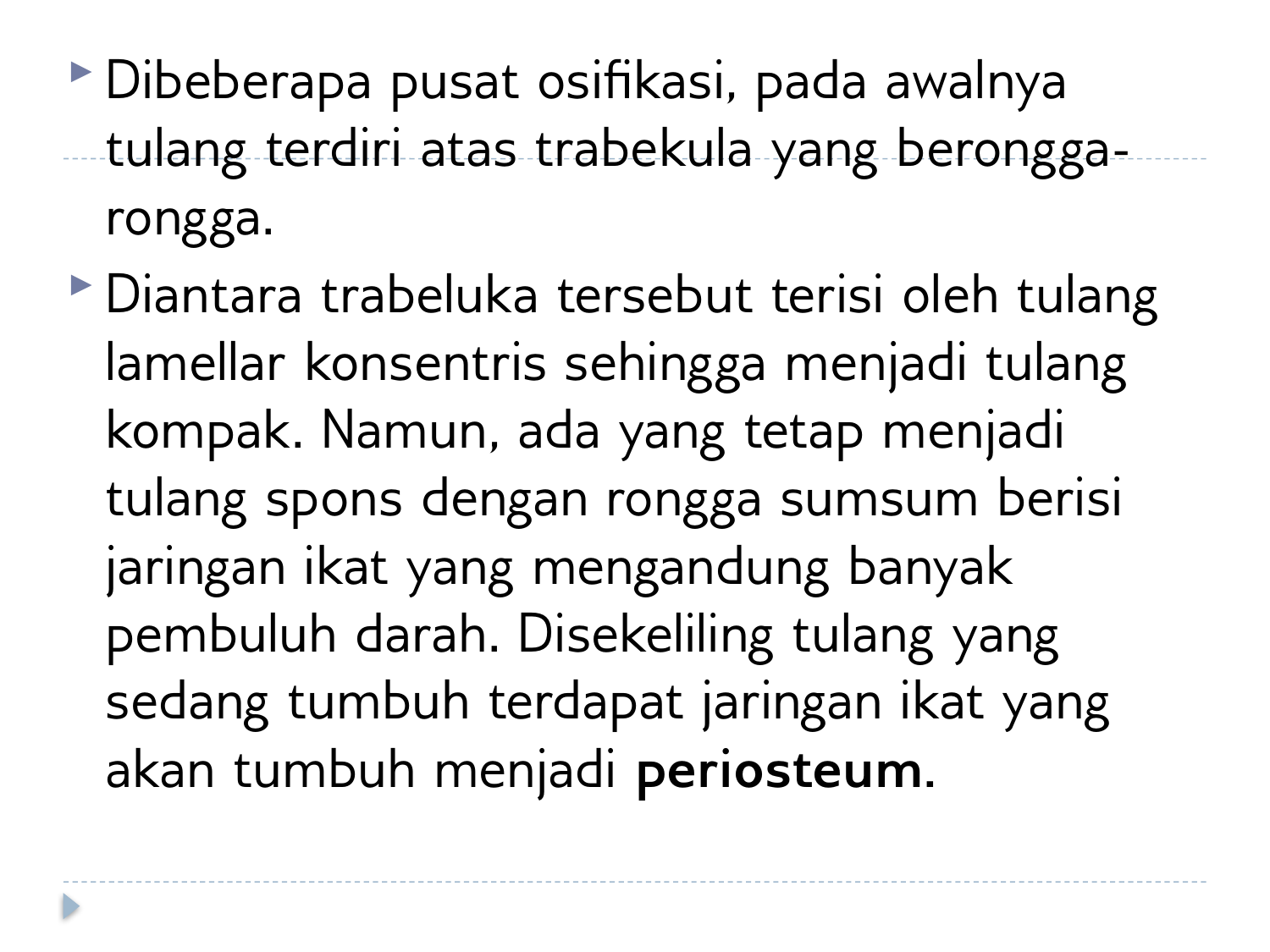

Dibeberapa pusat osifikasi, pada awalnya tulang terdiri atas trabekula yang berongga-rongga.
Diantara trabeluka tersebut terisi oleh tulang lamellar konsentris sehingga menjadi tulang kompak. Namun, ada yang tetap menjadi tulang spons dengan rongga sumsum berisi jaringan ikat yang mengandung banyak pembuluh darah. Disekeliling tulang yang sedang tumbuh terdapat jaringan ikat yang akan tumbuh menjadi periosteum.